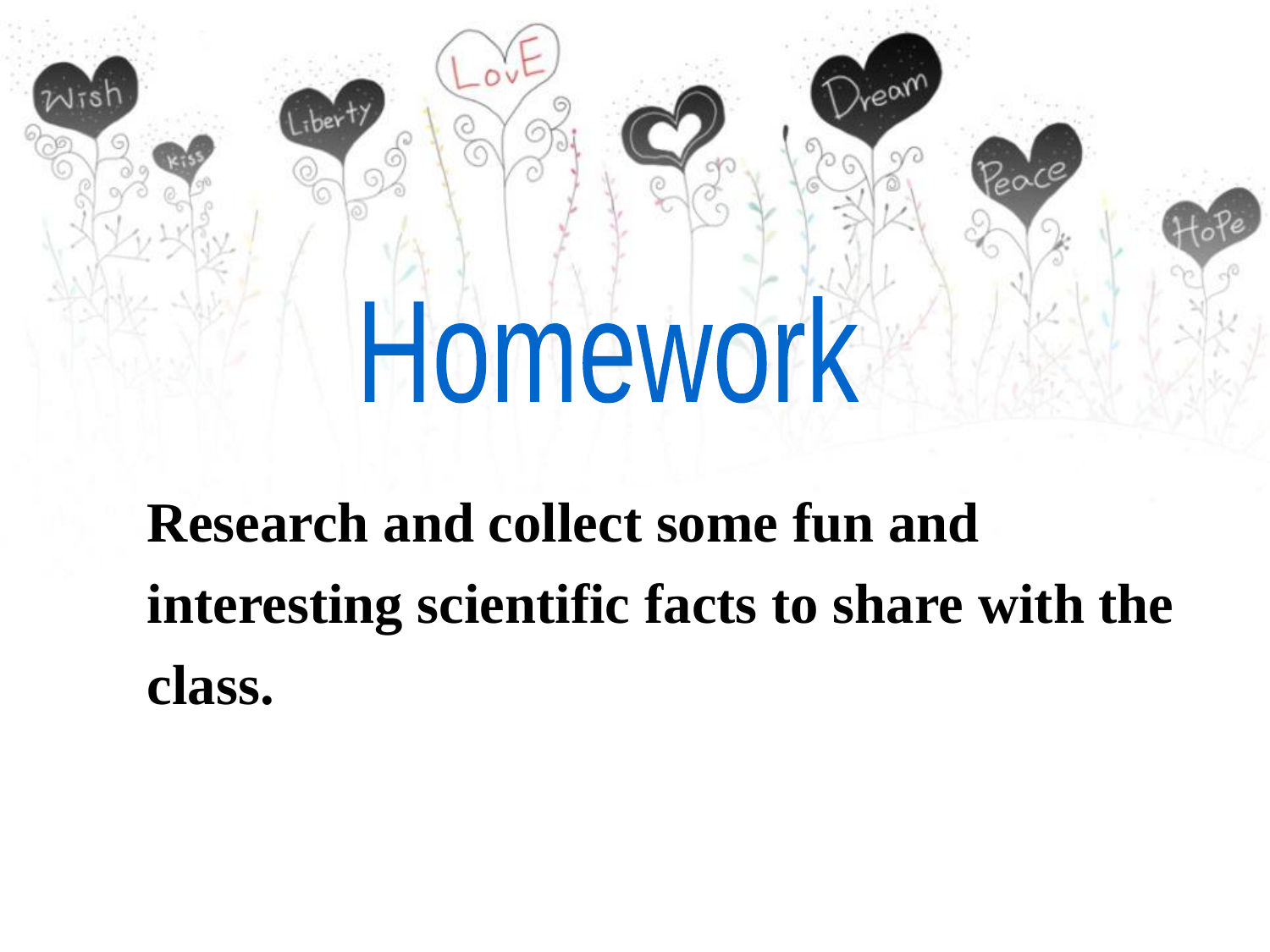

Homework
Research and collect some fun and interesting scientific facts to share with the class.